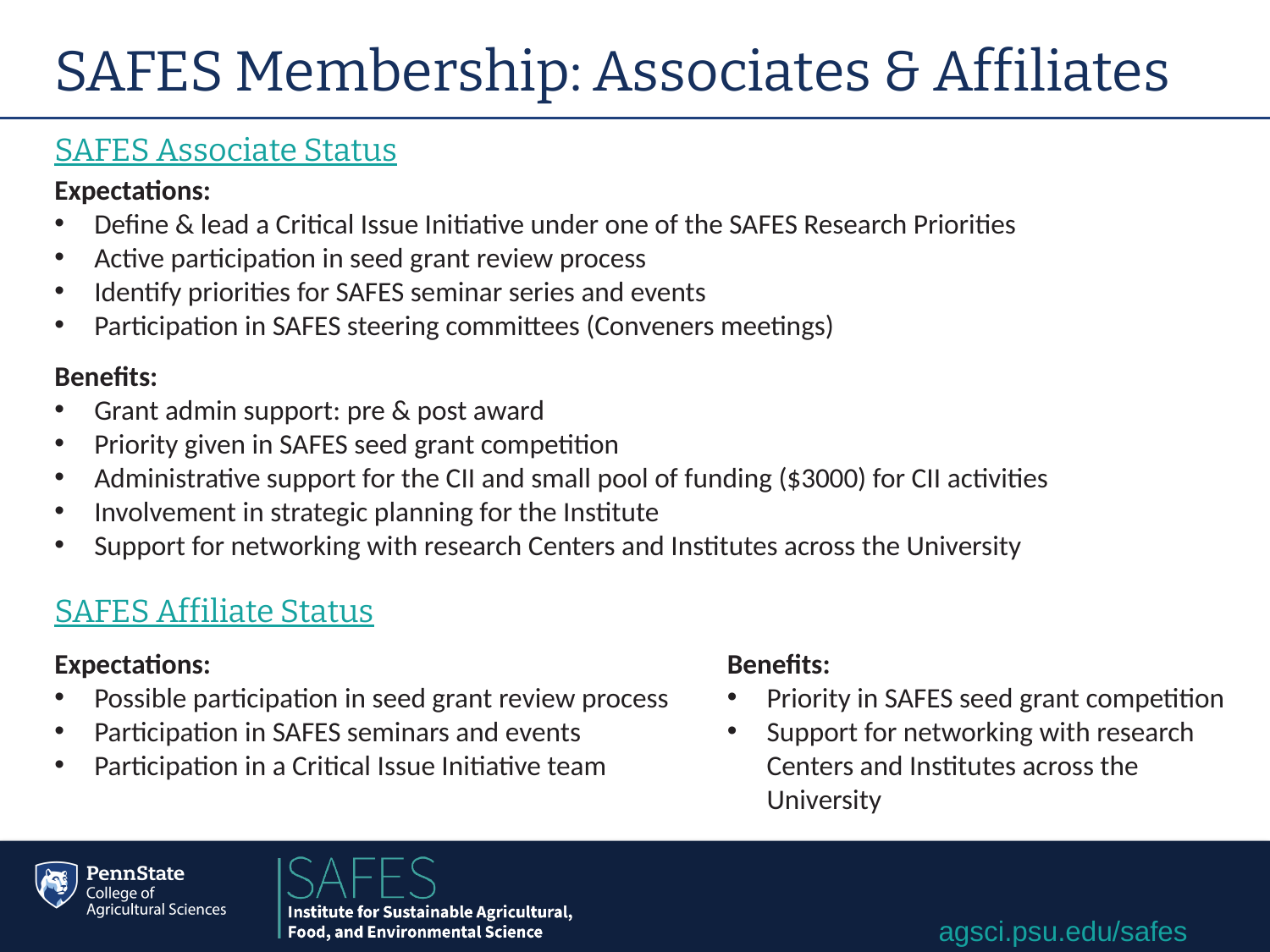

SAFES Membership: Associates & Affiliates
SAFES Associate Status
Expectations:
Define & lead a Critical Issue Initiative under one of the SAFES Research Priorities
Active participation in seed grant review process
Identify priorities for SAFES seminar series and events
Participation in SAFES steering committees (Conveners meetings)
Benefits:
Grant admin support: pre & post award
Priority given in SAFES seed grant competition
Administrative support for the CII and small pool of funding ($3000) for CII activities
Involvement in strategic planning for the Institute
Support for networking with research Centers and Institutes across the University
SAFES Affiliate Status
Expectations:
Possible participation in seed grant review process
Participation in SAFES seminars and events
Participation in a Critical Issue Initiative team
Benefits:
Priority in SAFES seed grant competition
Support for networking with research Centers and Institutes across the University